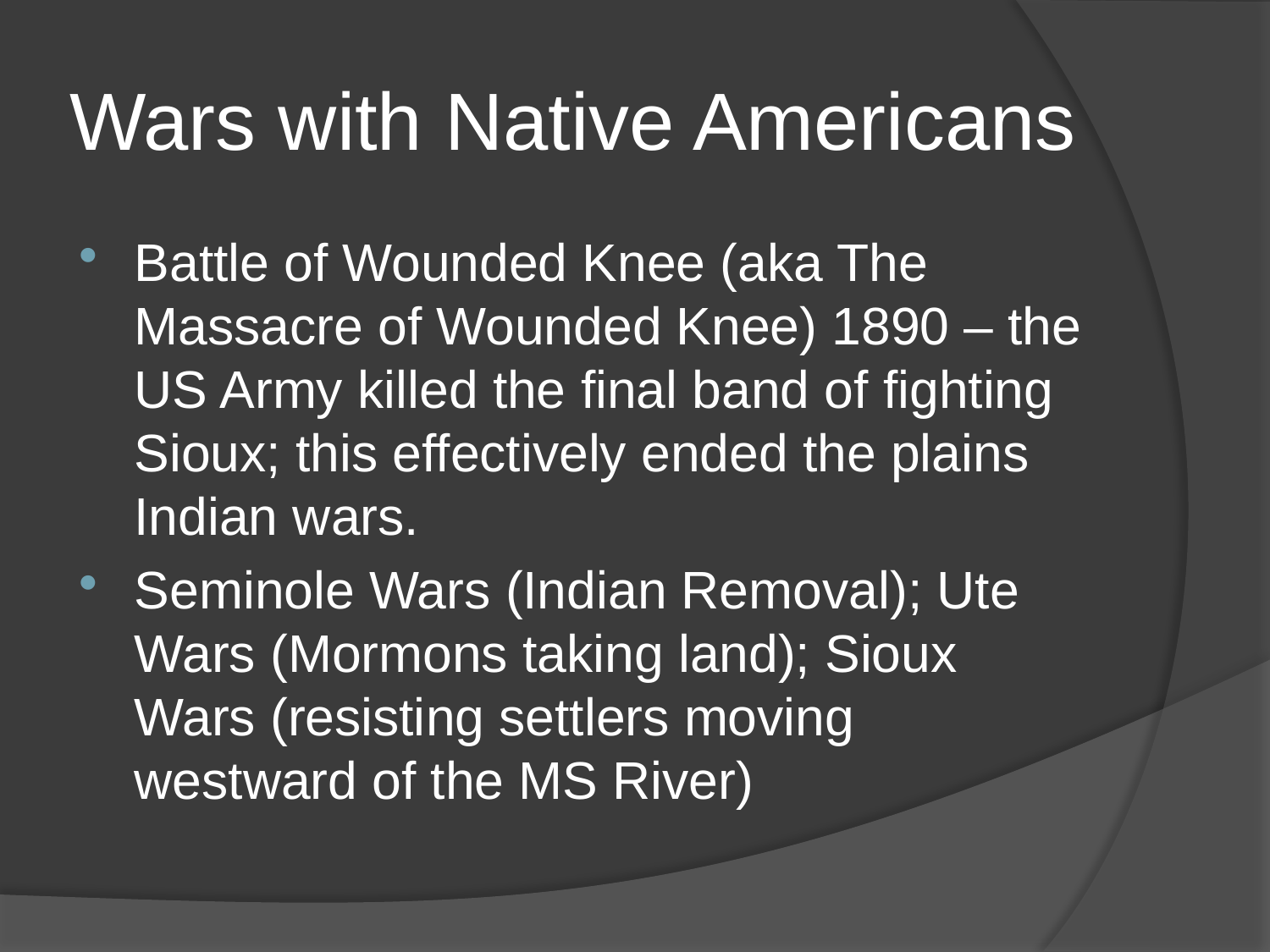

# Wars with Native Americans
Battle of Wounded Knee (aka The Massacre of Wounded Knee) 1890 – the US Army killed the final band of fighting Sioux; this effectively ended the plains Indian wars.
Seminole Wars (Indian Removal); Ute Wars (Mormons taking land); Sioux Wars (resisting settlers moving westward of the MS River)